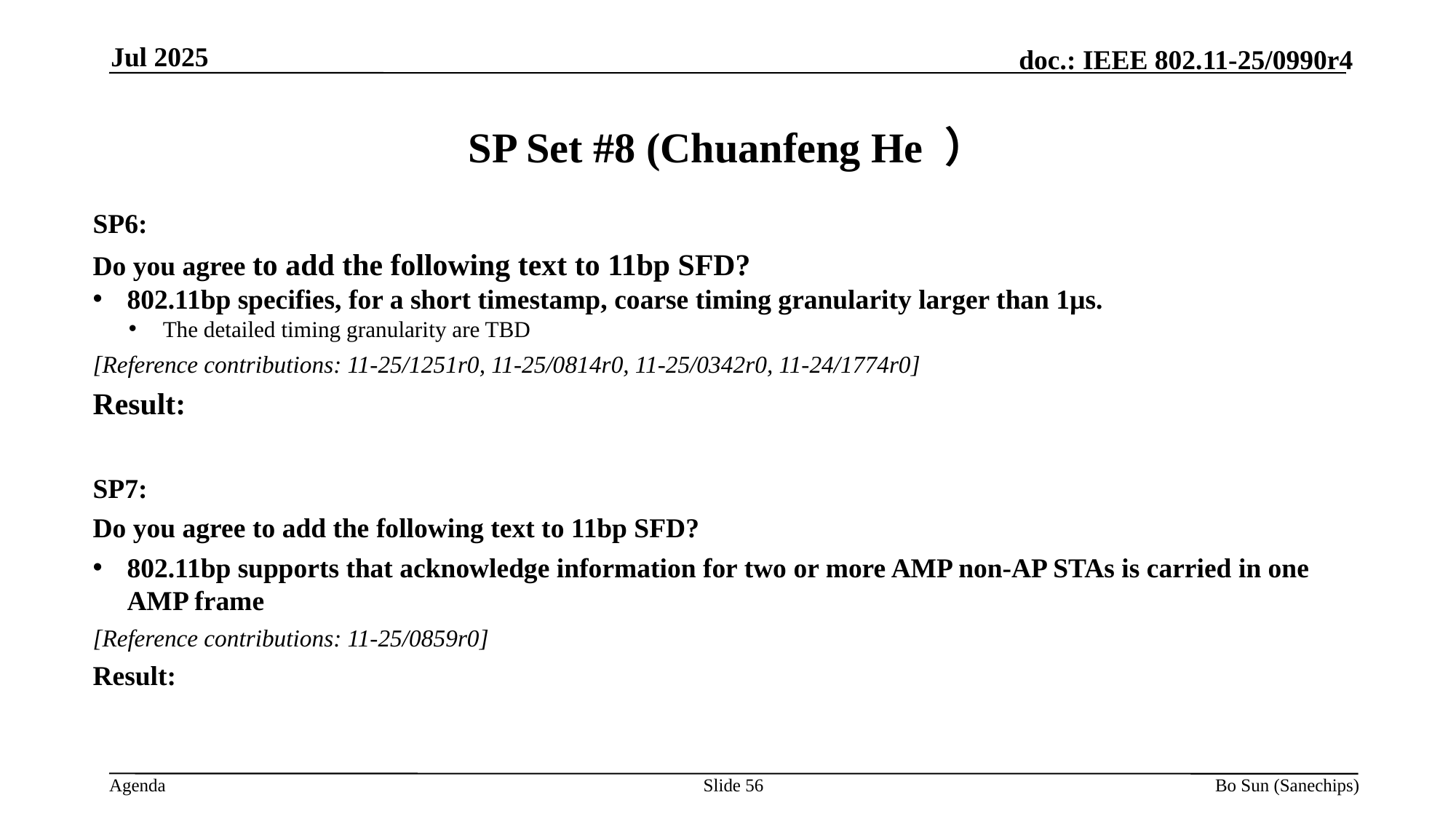

Jul 2025
# SP Set #8 (Chuanfeng He ）
SP6:
Do you agree to add the following text to 11bp SFD?
802.11bp specifies, for a short timestamp, coarse timing granularity larger than 1µs.
The detailed timing granularity are TBD
[Reference contributions: 11-25/1251r0, 11-25/0814r0, 11-25/0342r0, 11-24/1774r0]
Result:

SP7:
Do you agree to add the following text to 11bp SFD?
802.11bp supports that acknowledge information for two or more AMP non-AP STAs is carried in one AMP frame
[Reference contributions: 11-25/0859r0]
Result:

Slide 56
Bo Sun (Sanechips)